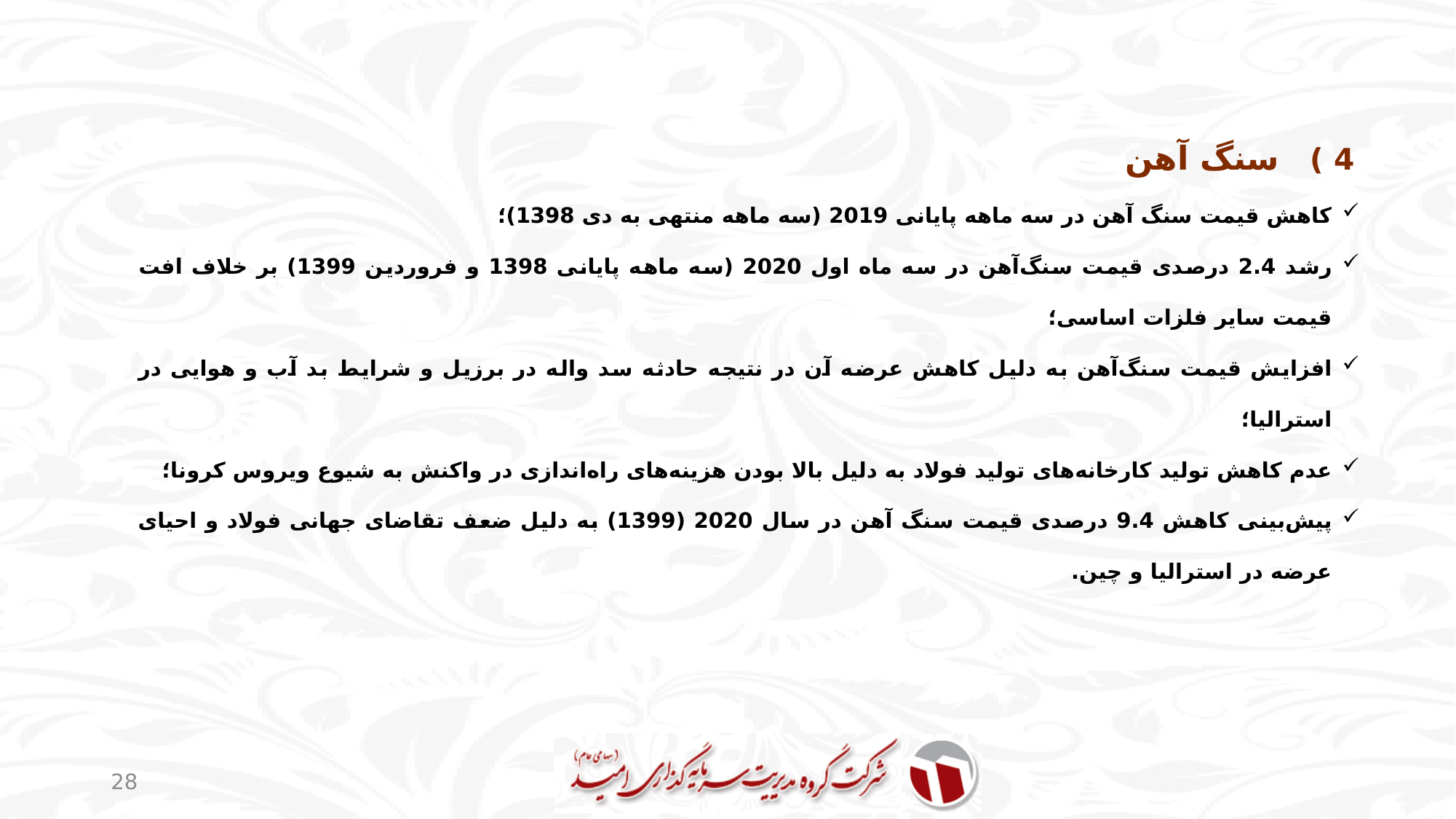

4 )   سنگ آهن
کاهش قیمت سنگ آهن در سه ماهه پایانی 2019 (سه ماهه منتهی به دی 1398)؛
رشد 2.4 درصدی قیمت سنگ‌آهن در سه ماه اول 2020 (سه ماهه پایانی 1398 و فروردین 1399) بر خلاف افت قیمت سایر فلزات اساسی؛
افزایش قیمت سنگ‌آهن به دلیل کاهش عرضه آن در نتیجه حادثه سد واله در برزیل و شرایط بد آب و هوایی در استرالیا؛
عدم کاهش تولید کارخانه‌های تولید فولاد به دلیل بالا بودن هزینه‌های راه‌اندازی در واکنش به شیوع ویروس کرونا؛
پیش‌بینی کاهش 9.4 درصدی قیمت سنگ آهن در سال 2020 (1399) به دلیل ضعف تقاضای جهانی فولاد و احیای عرضه در استرالیا و چین.
28